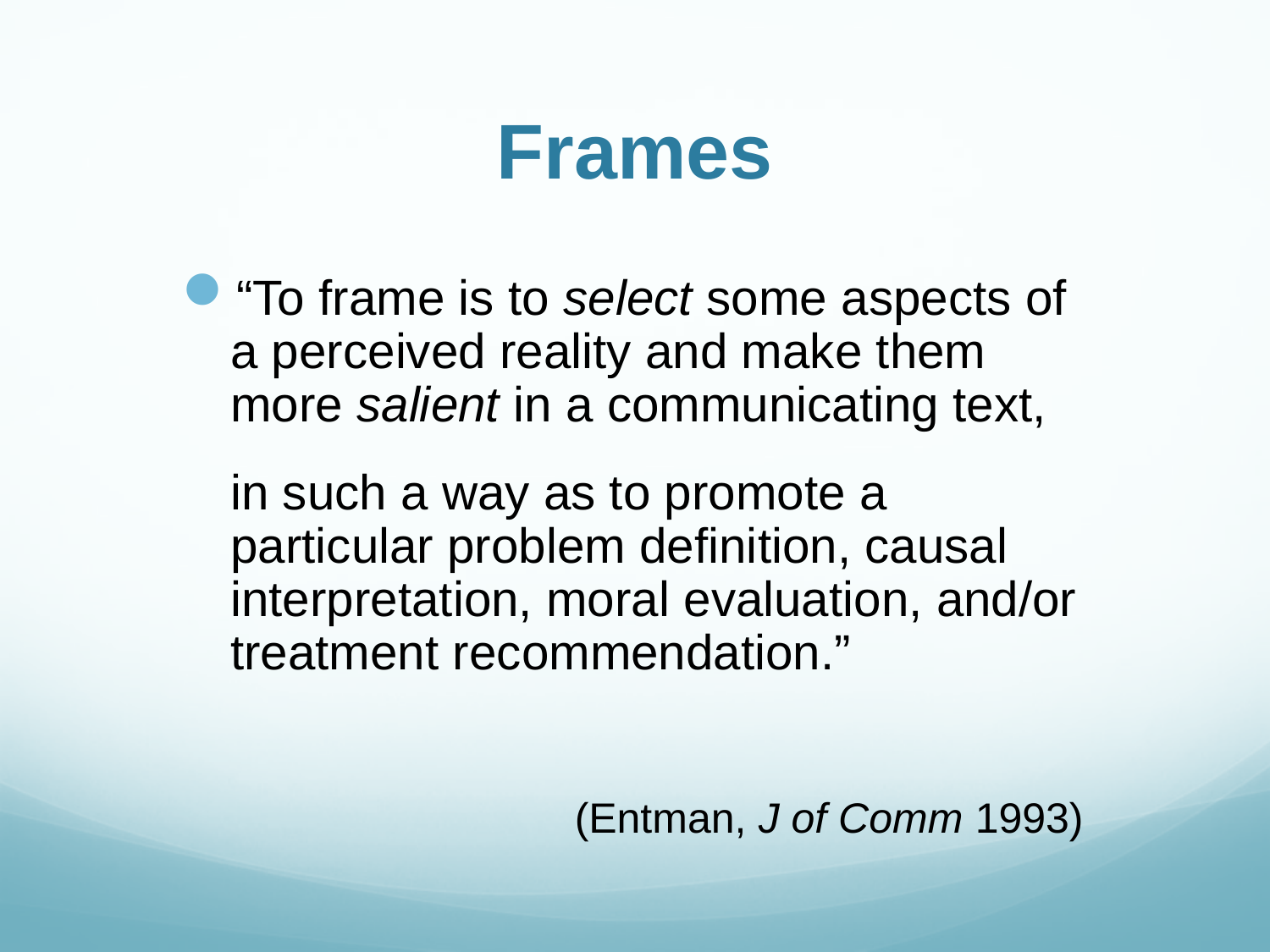

# Frames
“To frame is to select some aspects of a perceived reality and make them more salient in a communicating text,
	in such a way as to promote a particular problem definition, causal interpretation, moral evaluation, and/or treatment recommendation.”

(Entman, J of Comm 1993)